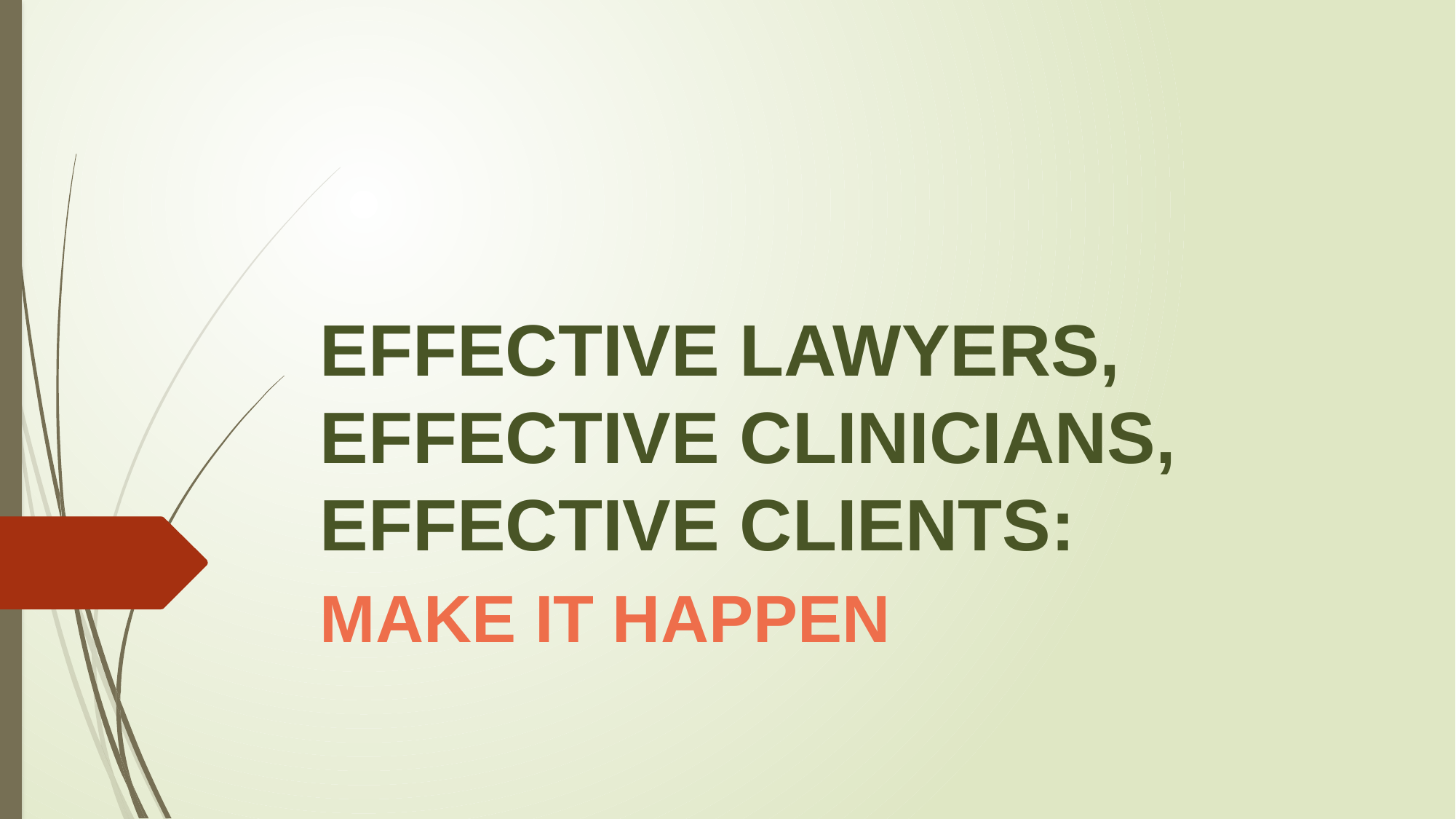

# EFFECTIVE LAWYERS, EFFECTIVE CLINICIANS, EFFECTIVE CLIENTS:
MAKE IT HAPPEN